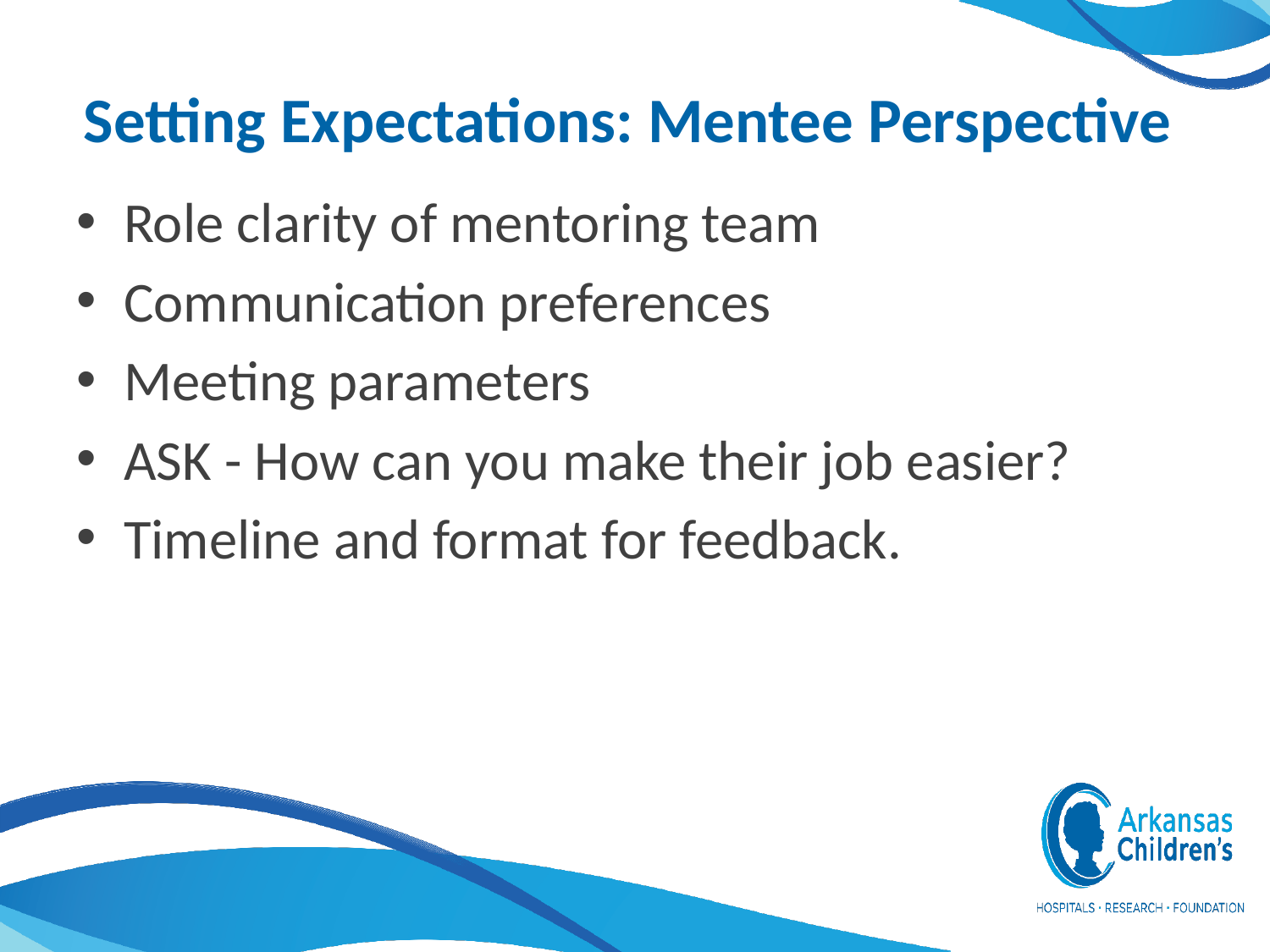

# Setting Expectations: Mentee Perspective
Role clarity of mentoring team
Communication preferences
Meeting parameters
ASK - How can you make their job easier?
Timeline and format for feedback.